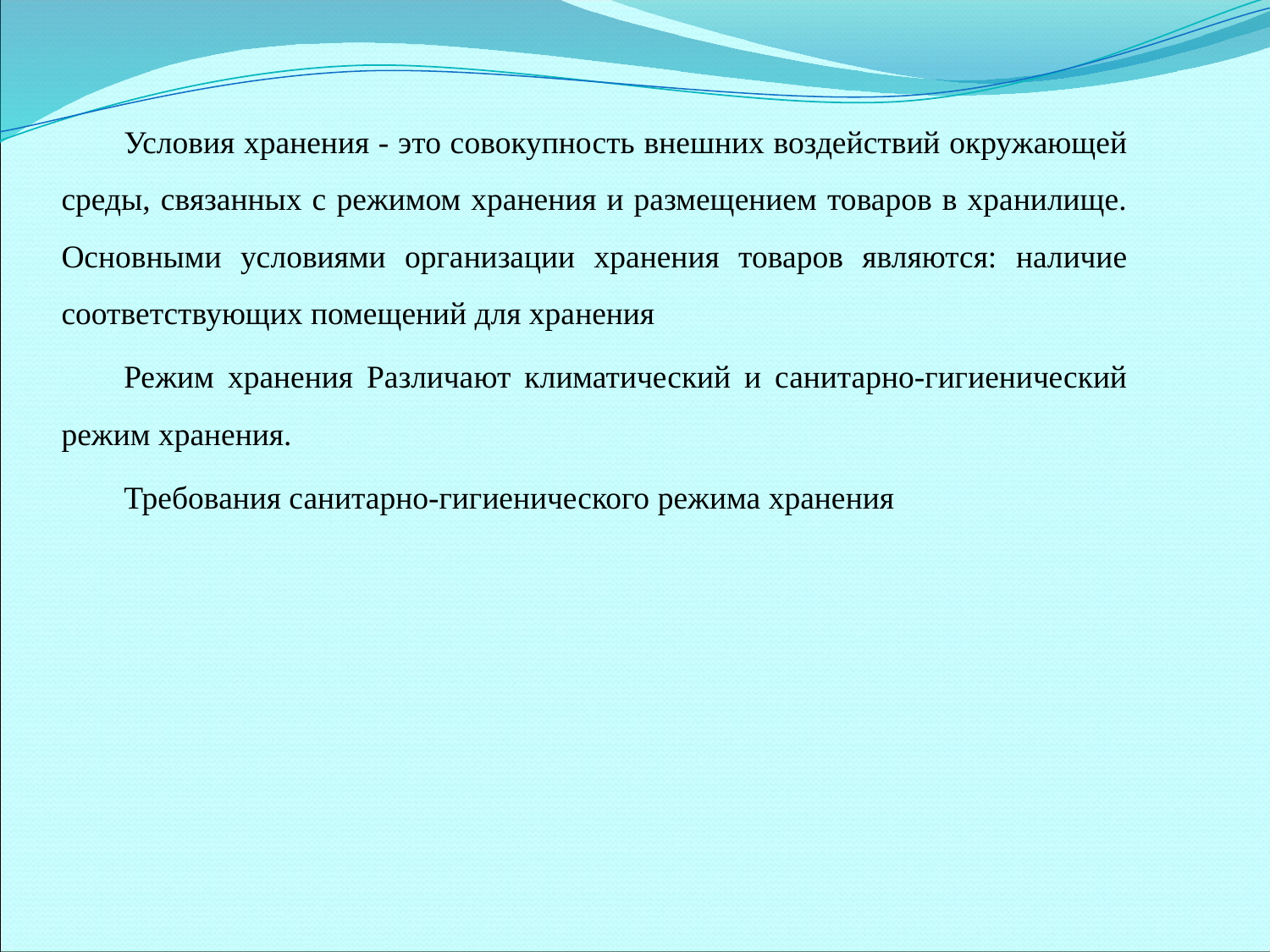

Условия хранения - это совокупность внешних воздействий окружающей среды, связанных с режимом хранения и размещением товаров в хранилище. Основными условиями организации хранения товаров являются: наличие соответствующих помещений для хранения
Режим хранения Различают климатический и санитарно-гигиенический режим хранения.
Требования санитарно-гигиенического режима хранения